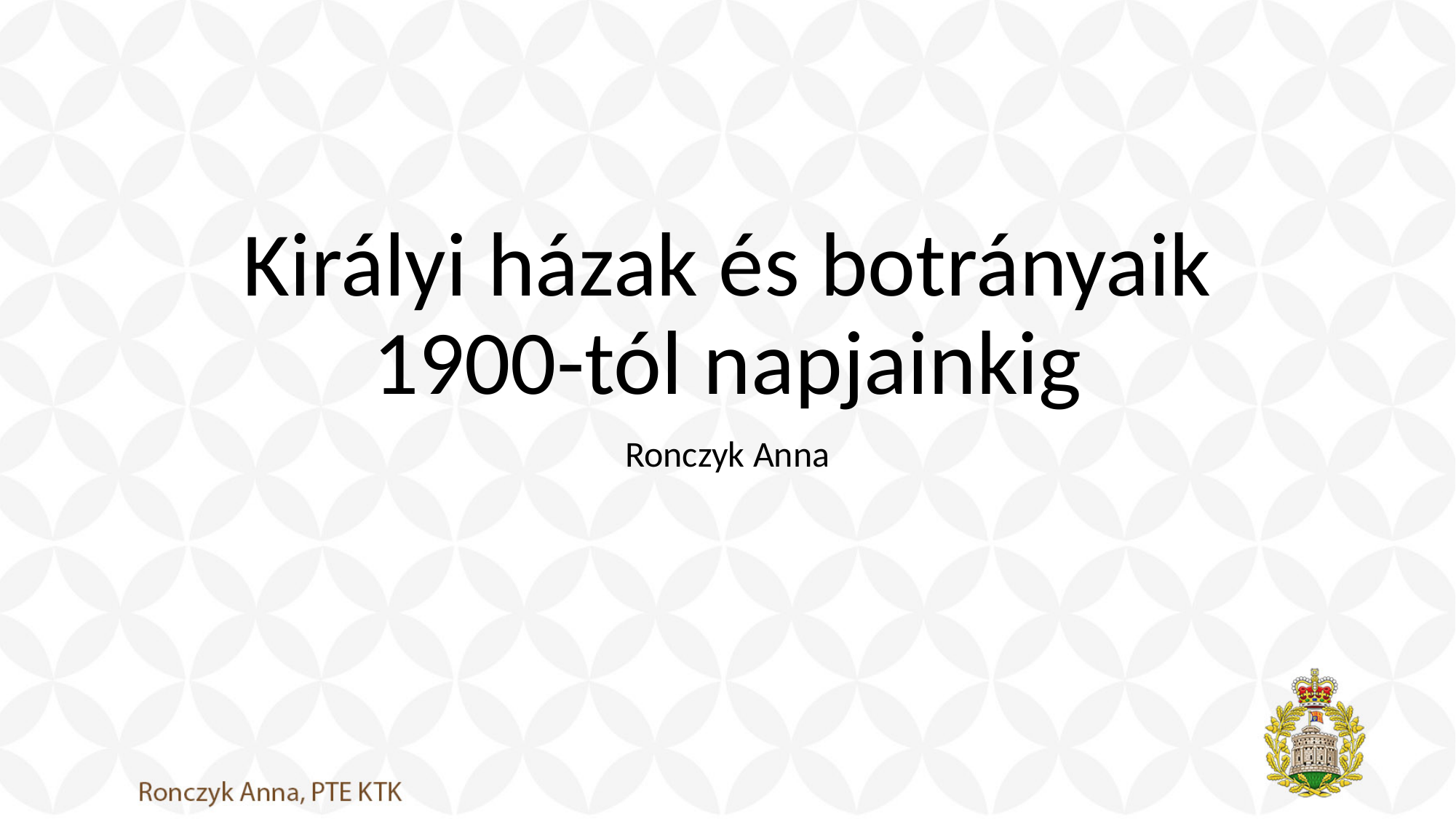

# Királyi házak és botrányaik 1900-tól napjainkig
Ronczyk Anna